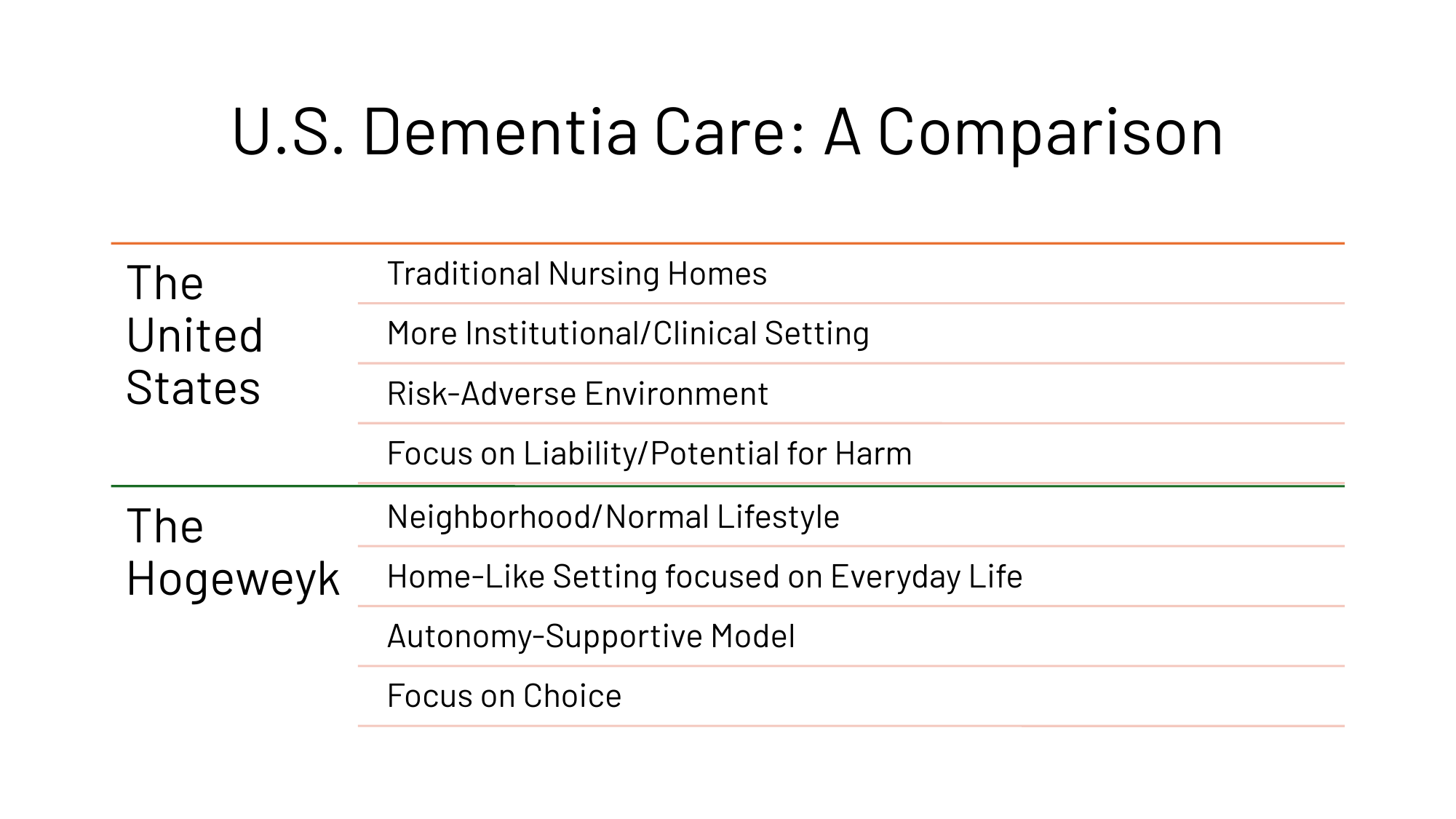

# U.S. Dementia Care: A Comparison
The United States
Traditional Nursing Homes
More Institutional/Clinical Setting
Risk-Adverse Environment
Focus on Liability/Potential for Harm
The Hogeweyk
Neighborhood/Normal Lifestyle
Home-Like Setting focused on Everyday Life
Autonomy-Supportive Model
Focus on Choice